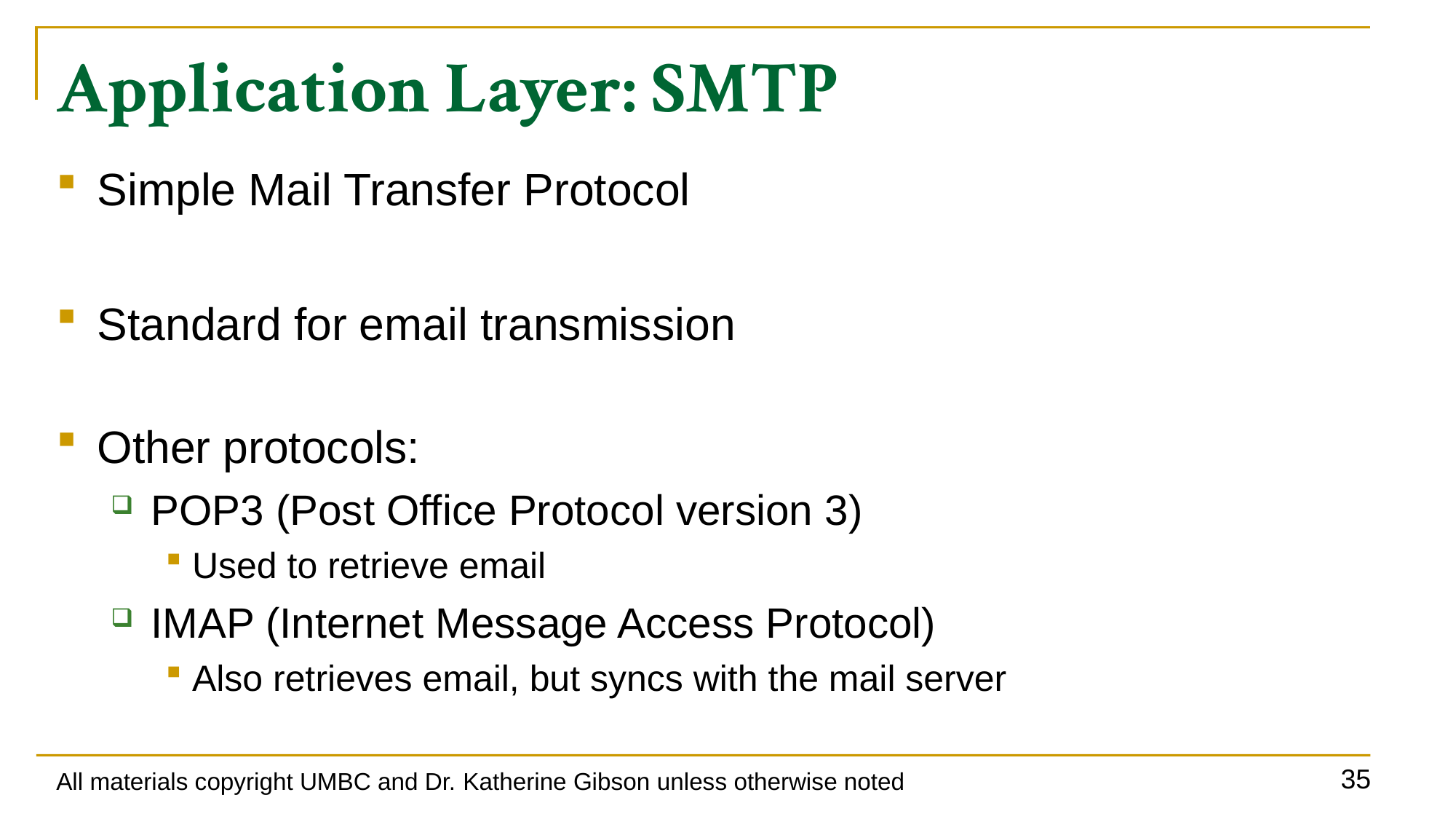

# Application Layer: SMTP
Simple Mail Transfer Protocol

Standard for email transmission

Other protocols:
POP3 (Post Office Protocol version 3)
Used to retrieve email
IMAP (Internet Message Access Protocol)
Also retrieves email, but syncs with the mail server